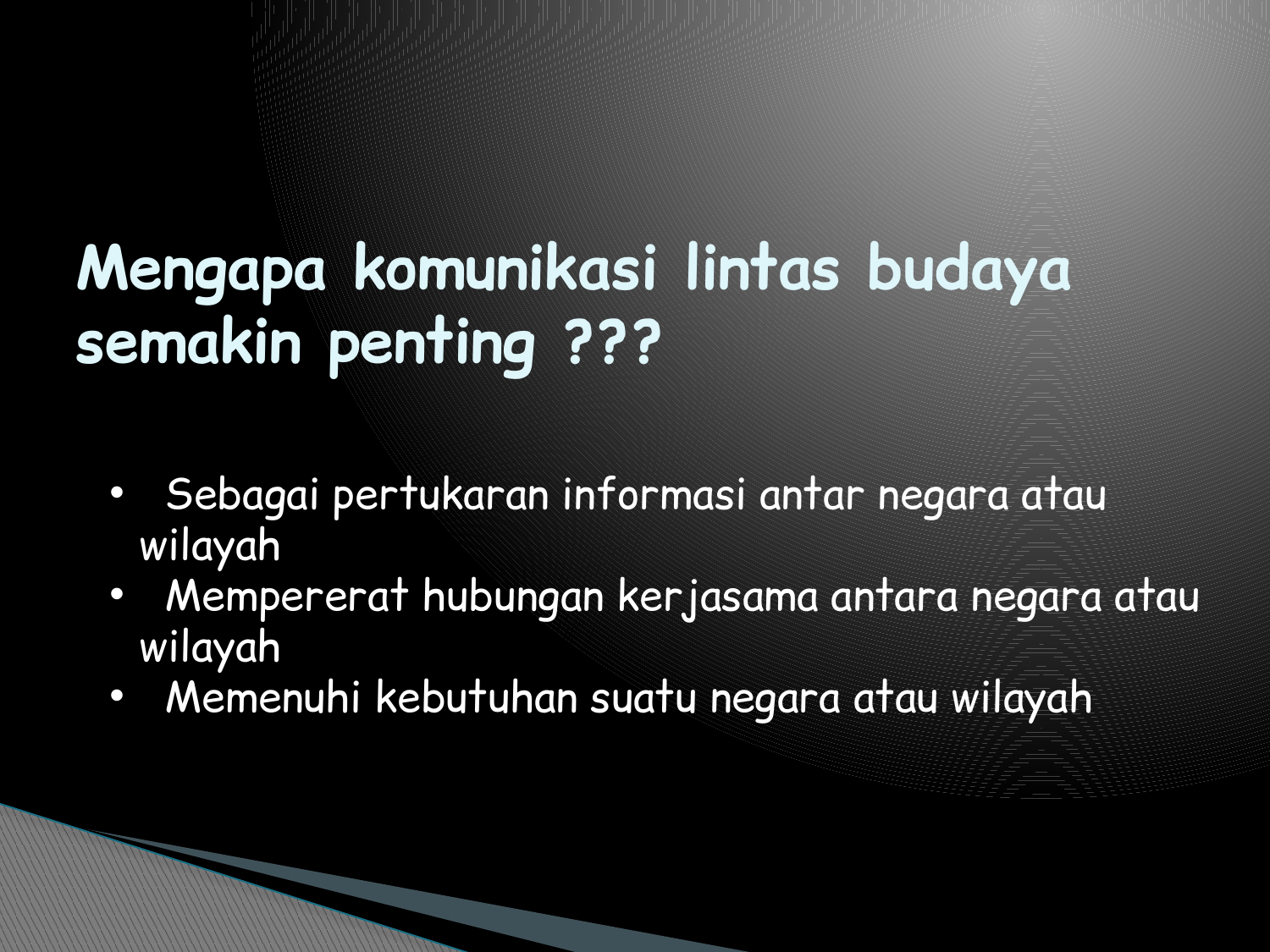

# Mengapa komunikasi lintas budaya semakin penting ???
  Sebagai pertukaran informasi antar negara atau wilayah
  Mempererat hubungan kerjasama antara negara atau wilayah
  Memenuhi kebutuhan suatu negara atau wilayah